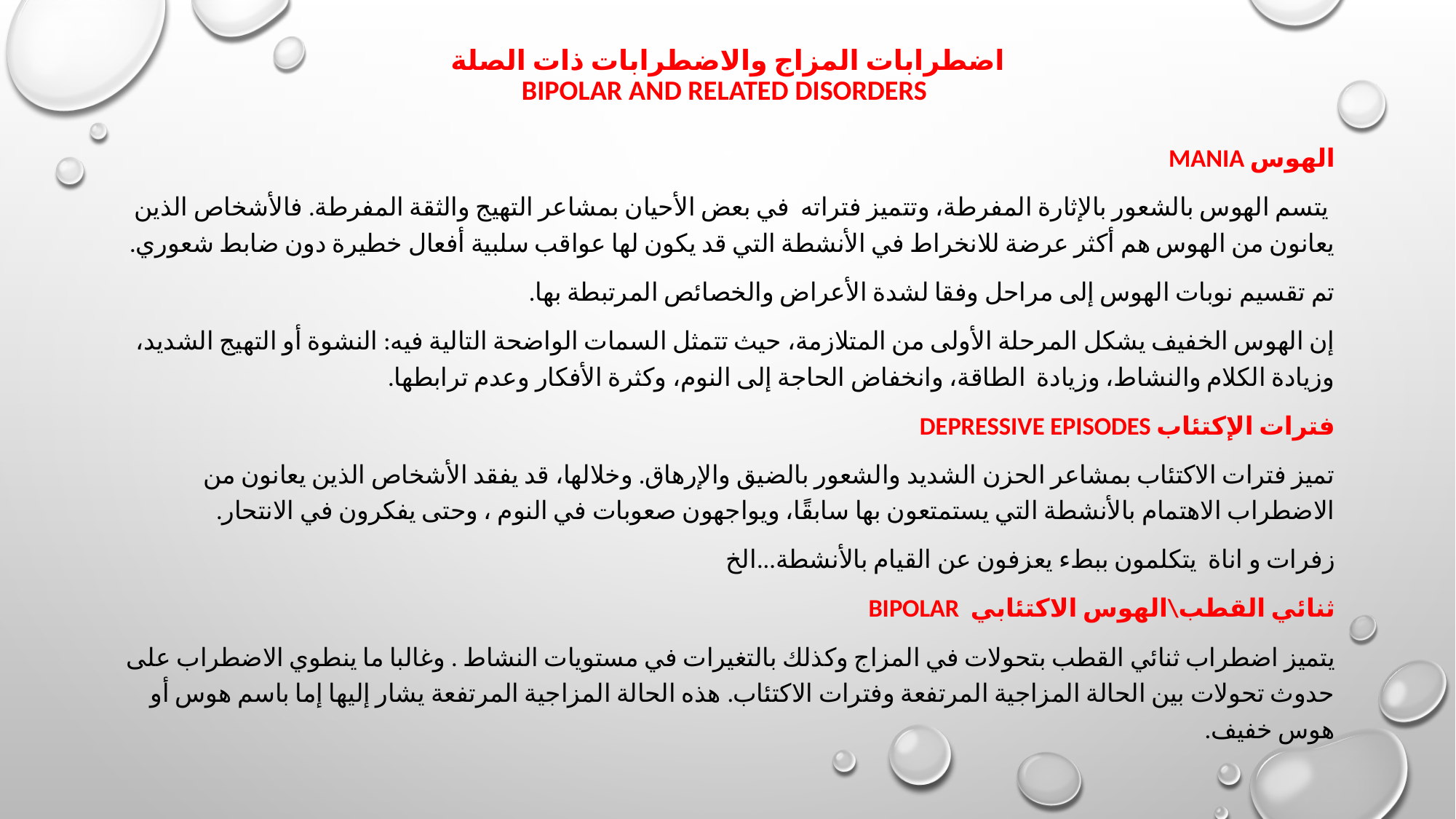

# اضطرابات المزاج والاضطرابات ذات الصلة Bipolar and Related Disorders
الهوس Mania
 يتسم الهوس بالشعور بالإثارة المفرطة، وتتميز فتراته  في بعض الأحيان بمشاعر التهيج والثقة المفرطة. فالأشخاص الذين يعانون من الهوس هم أكثر عرضة للانخراط في الأنشطة التي قد يكون لها عواقب سلبية أفعال خطيرة دون ضابط شعوري.
تم تقسيم نوبات الهوس إلى مراحل وفقا لشدة الأعراض والخصائص المرتبطة بها.
إن الهوس الخفيف يشكل المرحلة الأولى من المتلازمة، حيث تتمثل السمات الواضحة التالية فيه: النشوة أو التهيج الشديد، وزيادة الكلام والنشاط، وزيادة  الطاقة، وانخفاض الحاجة إلى النوم، وكثرة الأفكار وعدم ترابطها.
فترات الإكتئاب Depressive episodes
تميز فترات الاكتئاب بمشاعر الحزن الشديد والشعور بالضيق والإرهاق. وخلالها، قد يفقد الأشخاص الذين يعانون من الاضطراب الاهتمام بالأنشطة التي يستمتعون بها سابقًا، ويواجهون صعوبات في النوم ، وحتى يفكرون في الانتحار.
زفرات و اناة  يتكلمون ببطء يعزفون عن القيام بالأنشطة...الخ
ثنائي القطب\الهوس الاكتئابي  Bipolar
يتميز اضطراب ثنائي القطب بتحولات في المزاج وكذلك بالتغيرات في مستويات النشاط . وغالبا ما ينطوي الاضطراب على حدوث تحولات بين الحالة المزاجية المرتفعة وفترات الاكتئاب. هذه الحالة المزاجية المرتفعة يشار إليها إما باسم هوس أو هوس خفيف.